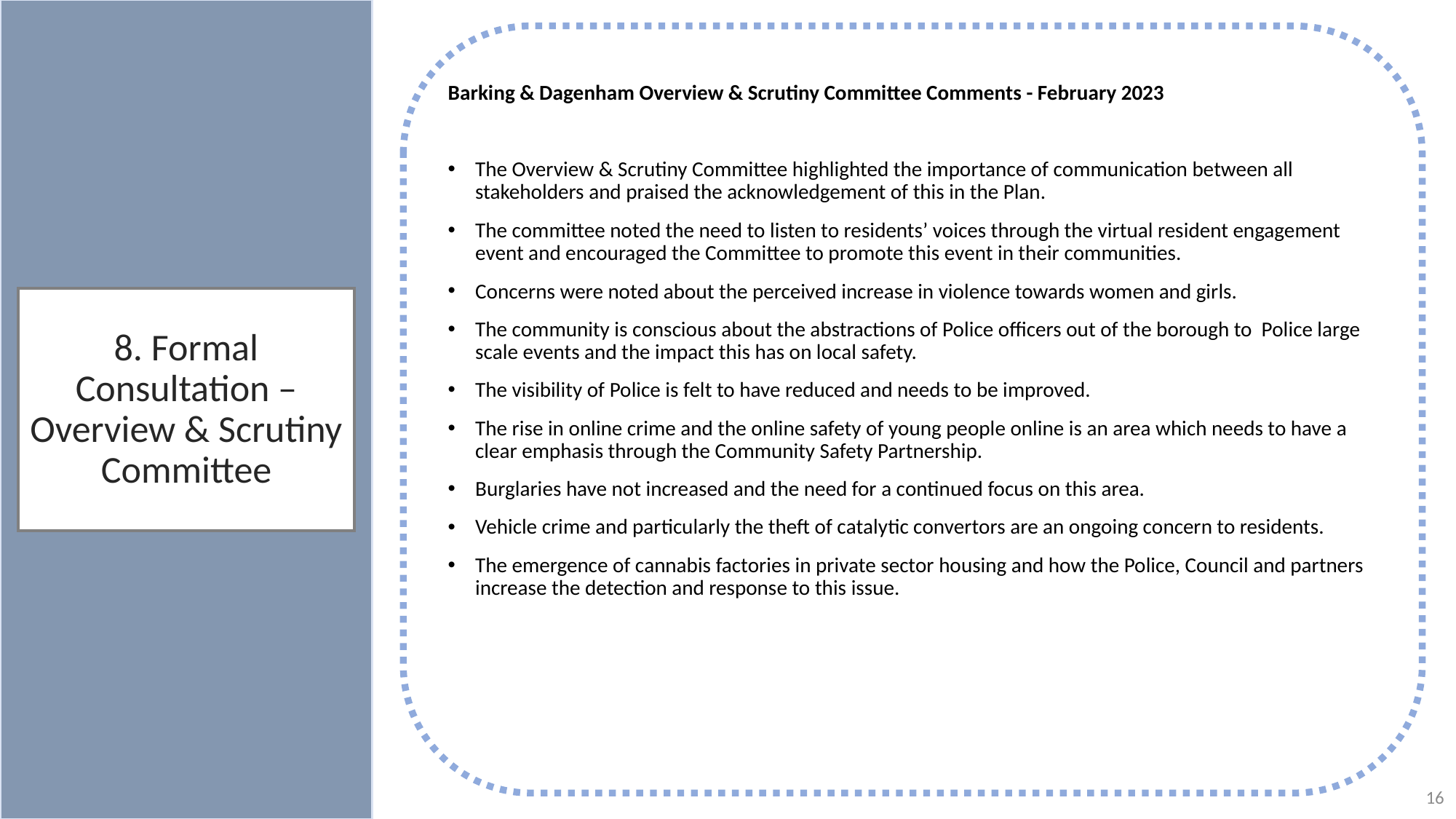

Barking & Dagenham Overview & Scrutiny Committee Comments - February 2023

The Overview & Scrutiny Committee highlighted the importance of communication between all stakeholders and praised the acknowledgement of this in the Plan.
The committee noted the need to listen to residents’ voices through the virtual resident engagement event and encouraged the Committee to promote this event in their communities.
Concerns were noted about the perceived increase in violence towards women and girls.
The community is conscious about the abstractions of Police officers out of the borough to  Police large scale events and the impact this has on local safety.
The visibility of Police is felt to have reduced and needs to be improved.
The rise in online crime and the online safety of young people online is an area which needs to have a clear emphasis through the Community Safety Partnership.
Burglaries have not increased and the need for a continued focus on this area.
Vehicle crime and particularly the theft of catalytic convertors are an ongoing concern to residents.
The emergence of cannabis factories in private sector housing and how the Police, Council and partners increase the detection and response to this issue.
# 8. Formal Consultation – Overview & Scrutiny Committee
16